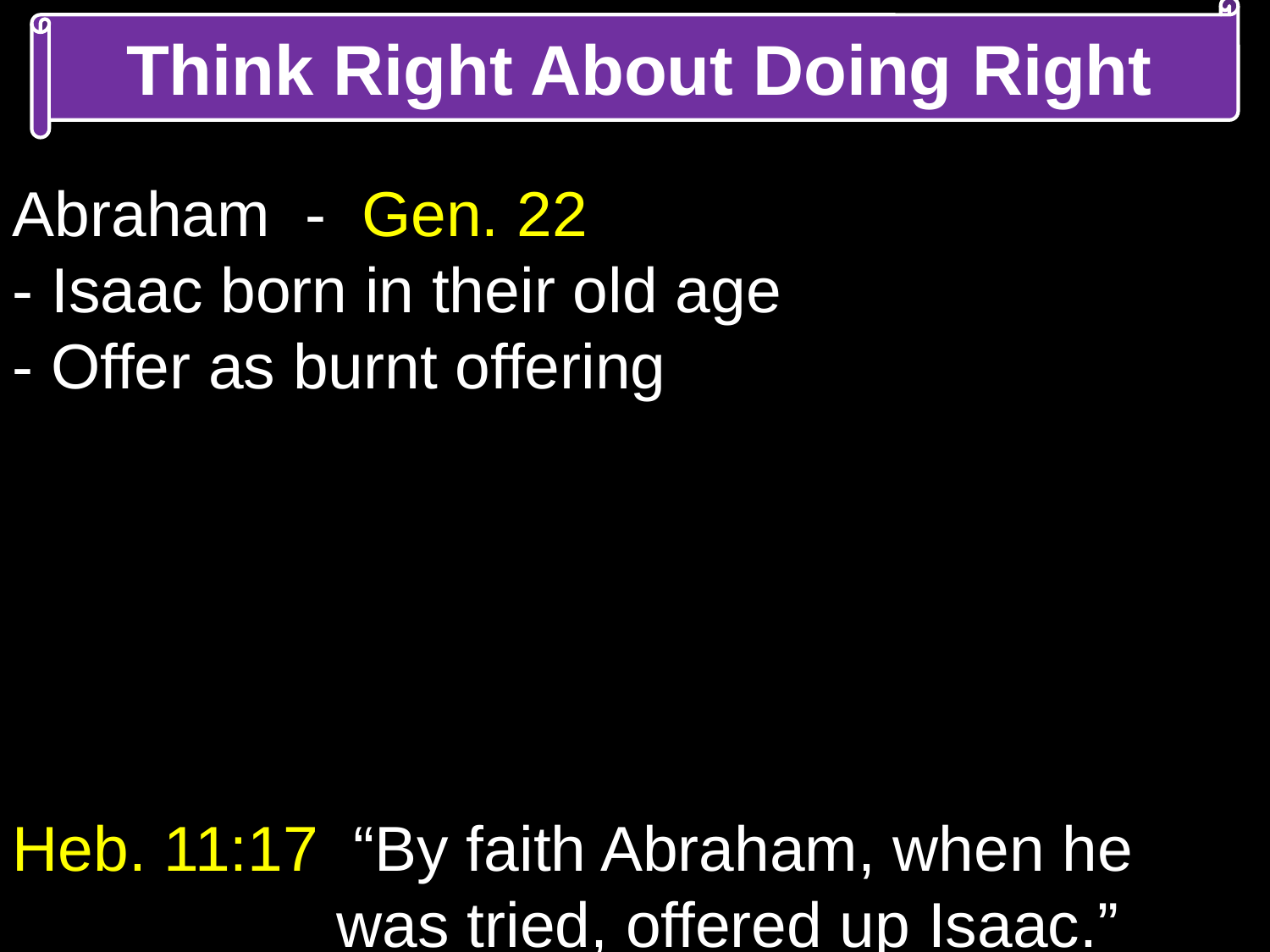

Think Right About Doing Right
Abraham  -  Gen. 22
- Isaac born in their old age
- Offer as burnt offering

Heb. 11:17  “By faith Abraham, when he 			    was tried, offered up Isaac.”